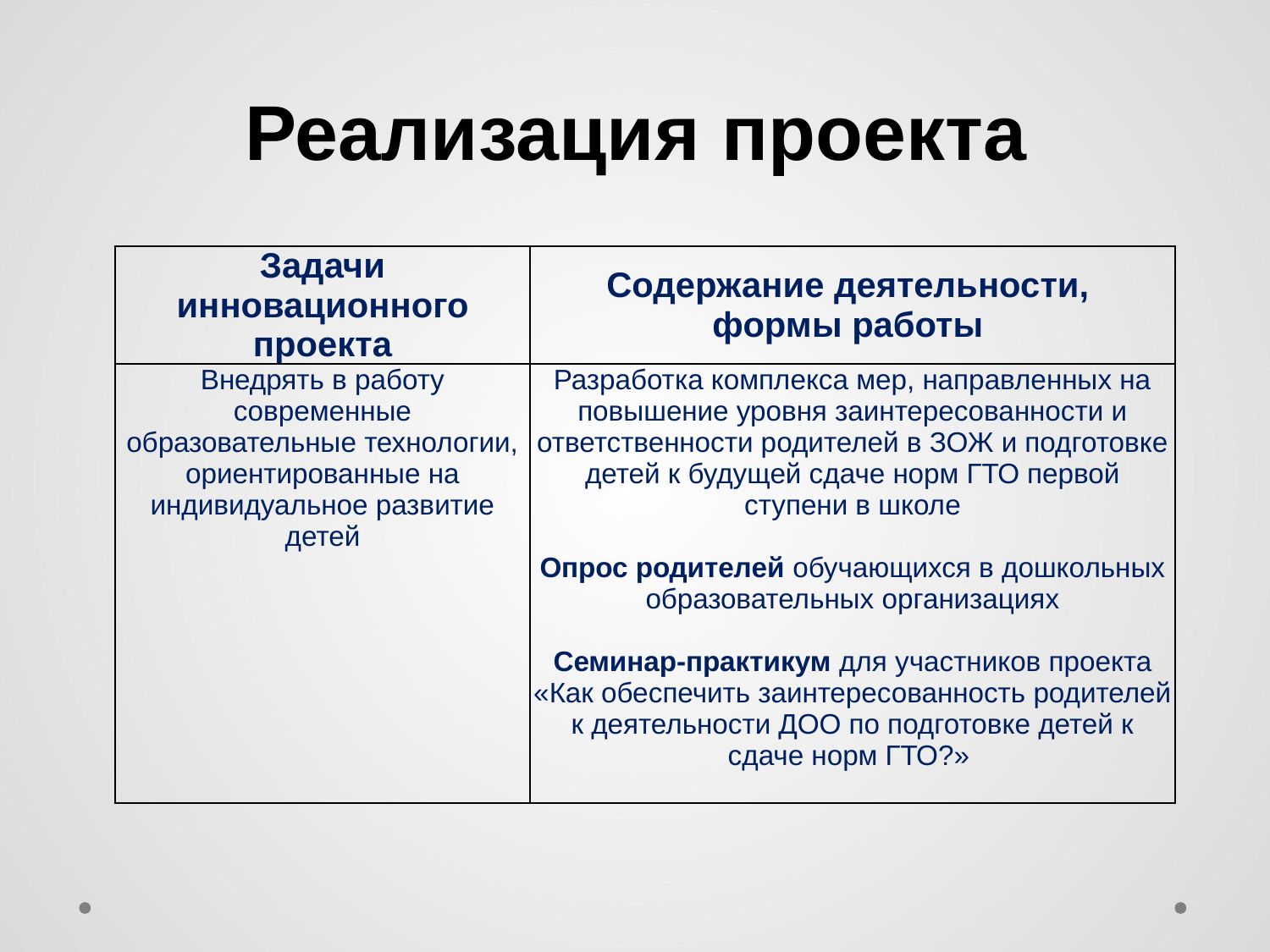

# Реализация проекта
| Задачи инновационного проекта | Содержание деятельности, формы работы |
| --- | --- |
| Внедрять в работу современные образовательные технологии, ориентированные на индивидуальное развитие детей | Разработка комплекса мер, направленных на повышение уровня заинтересованности и ответственности родителей в ЗОЖ и подготовке детей к будущей сдаче норм ГТО первой ступени в школе Опрос родителей обучающихся в дошкольных образовательных организациях Семинар-практикум для участников проекта «Как обеспечить заинтересованность родителей к деятельности ДОО по подготовке детей к сдаче норм ГТО?» |